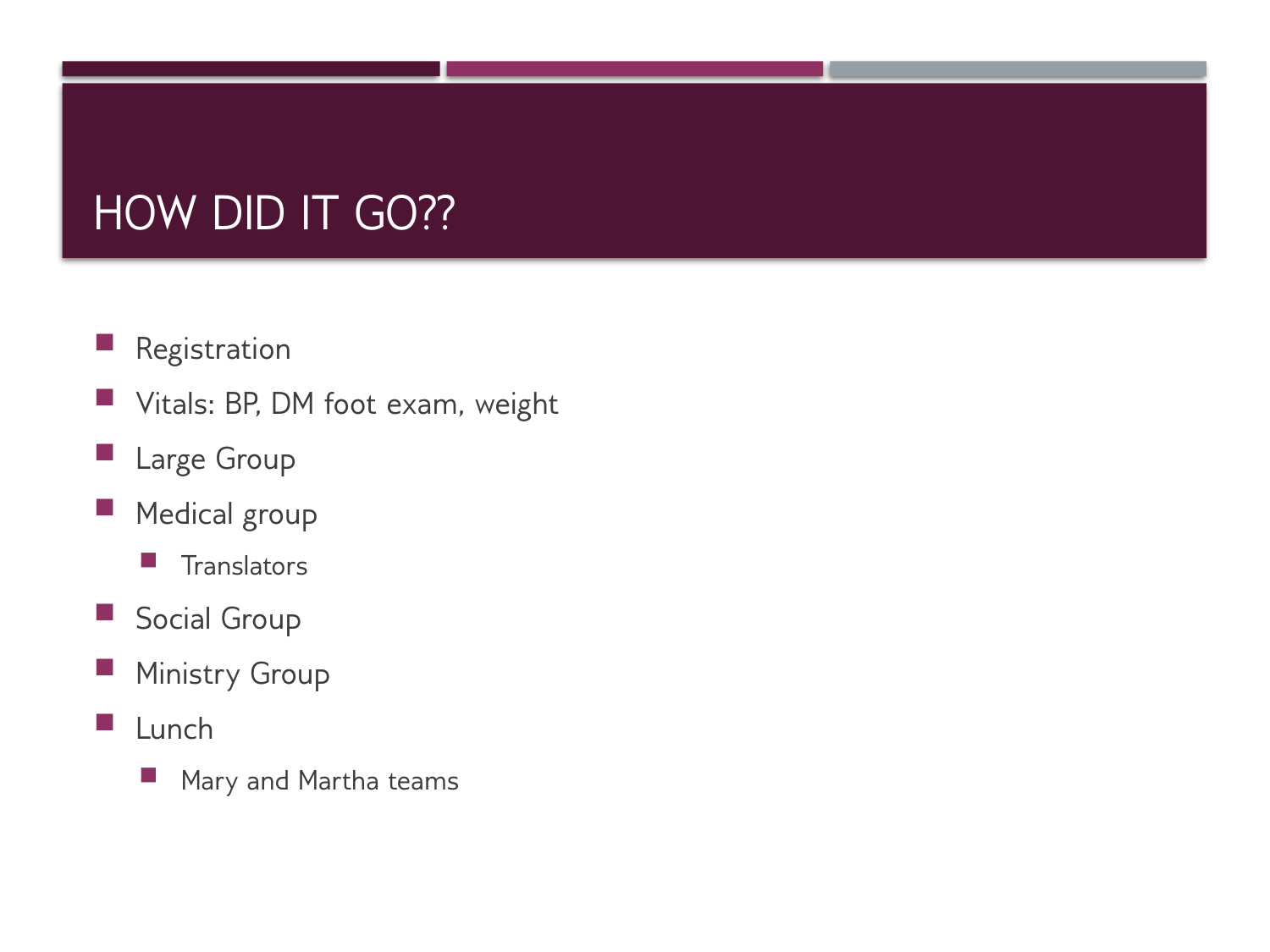

# How did it go??
Registration
Vitals: BP, DM foot exam, weight
Large Group
Medical group
Translators
Social Group
Ministry Group
Lunch
Mary and Martha teams